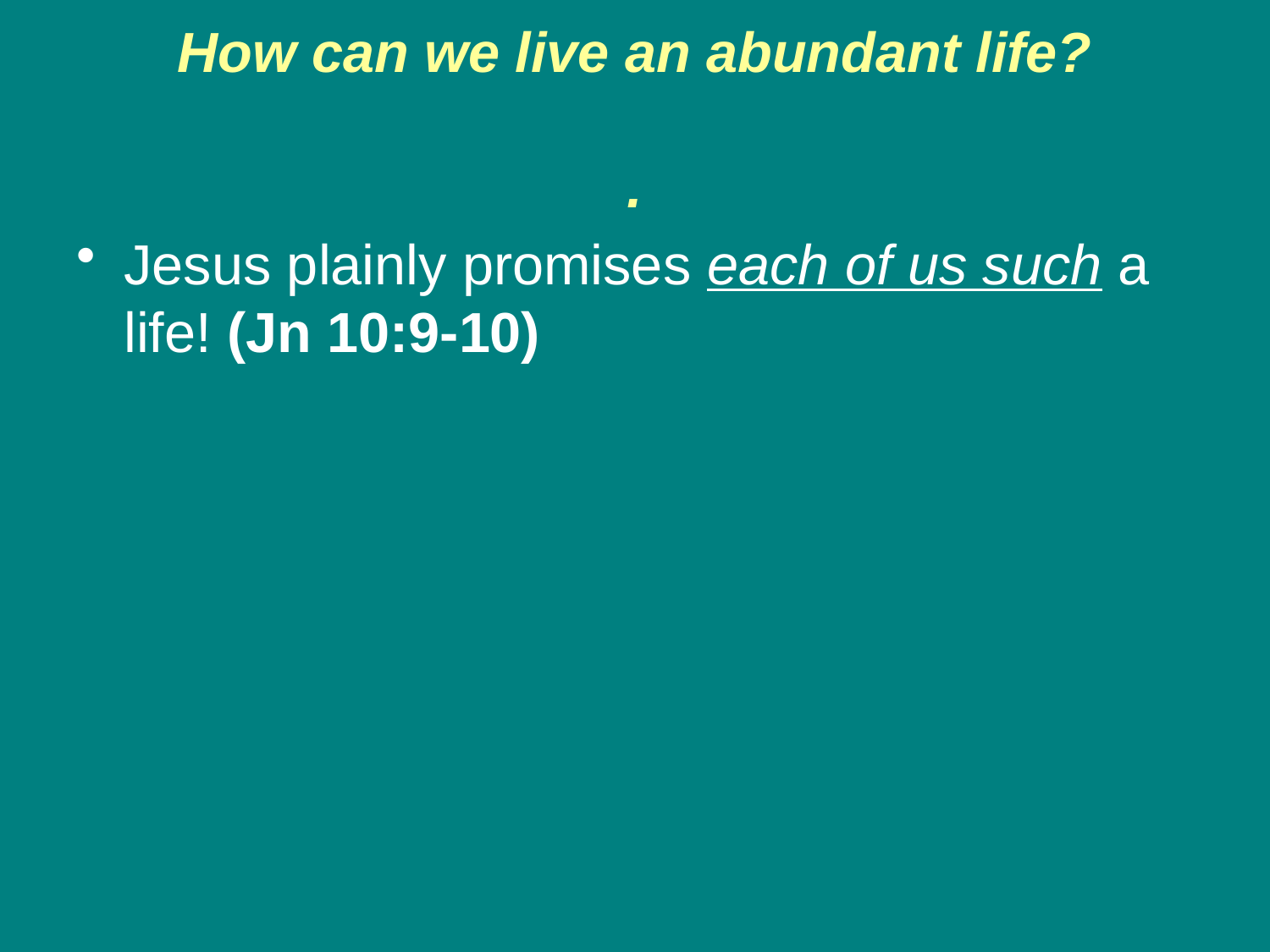

# How can we live an abundant life? .
Jesus plainly promises each of us such a life! (Jn 10:9-10)